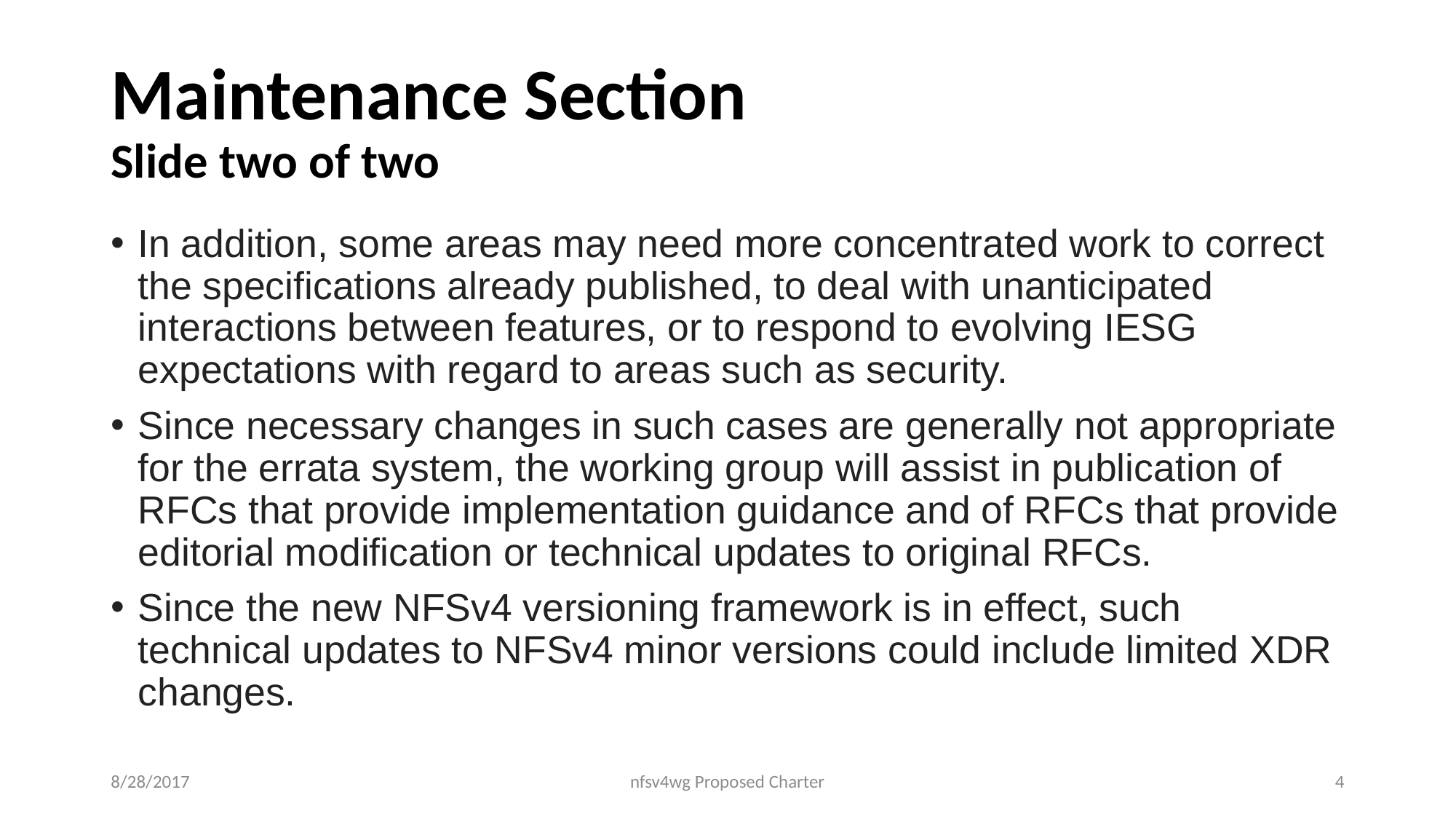

# Maintenance Section Slide two of two
In addition, some areas may need more concentrated work to correct the specifications already published, to deal with unanticipated interactions between features, or to respond to evolving IESG expectations with regard to areas such as security.
Since necessary changes in such cases are generally not appropriate for the errata system, the working group will assist in publication of RFCs that provide implementation guidance and of RFCs that provide editorial modification or technical updates to original RFCs.
Since the new NFSv4 versioning framework is in effect, such technical updates to NFSv4 minor versions could include limited XDR changes.

8/28/2017
nfsv4wg Proposed Charter
4